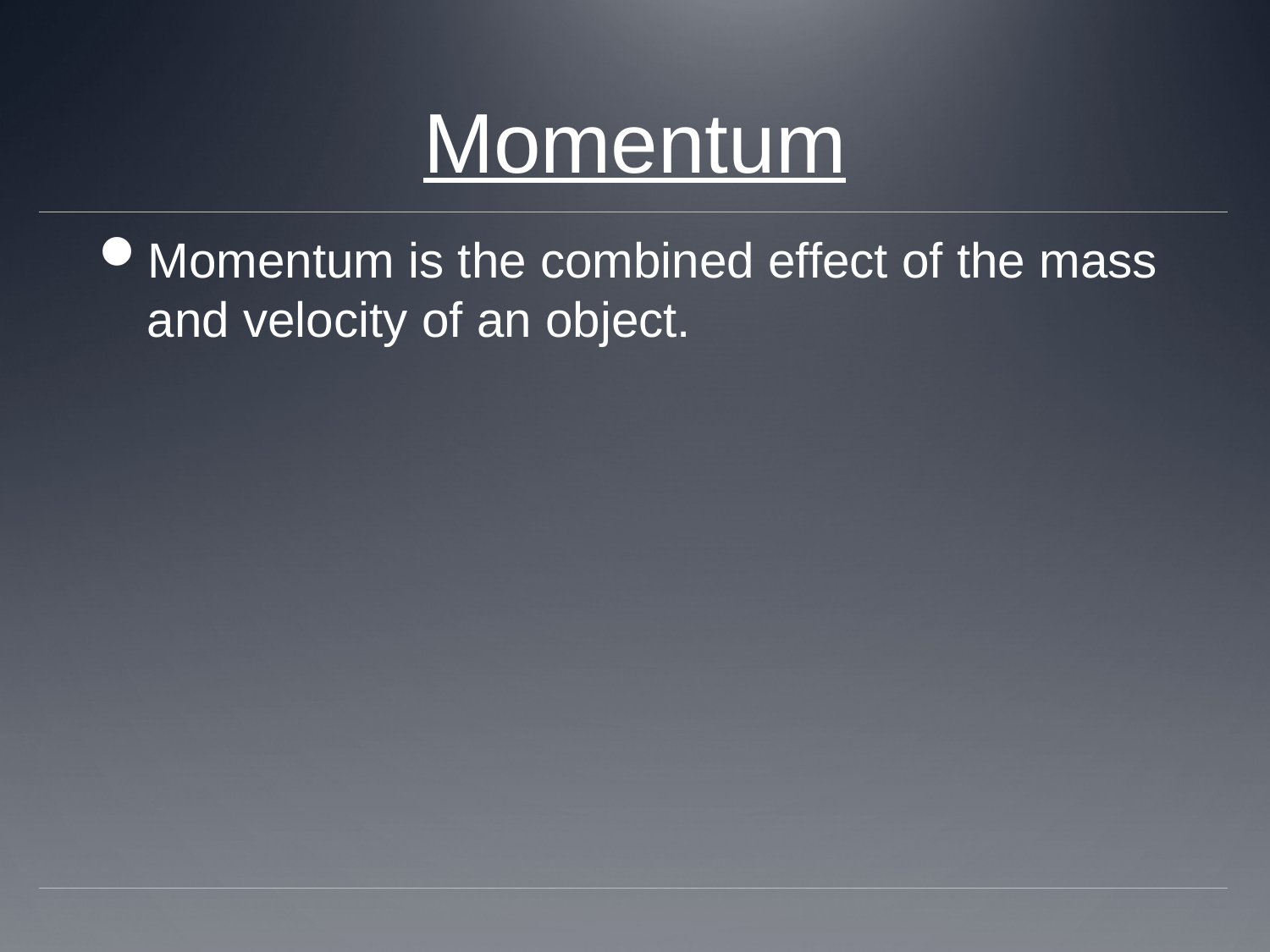

# Momentum
Momentum is the combined effect of the mass and velocity of an object.